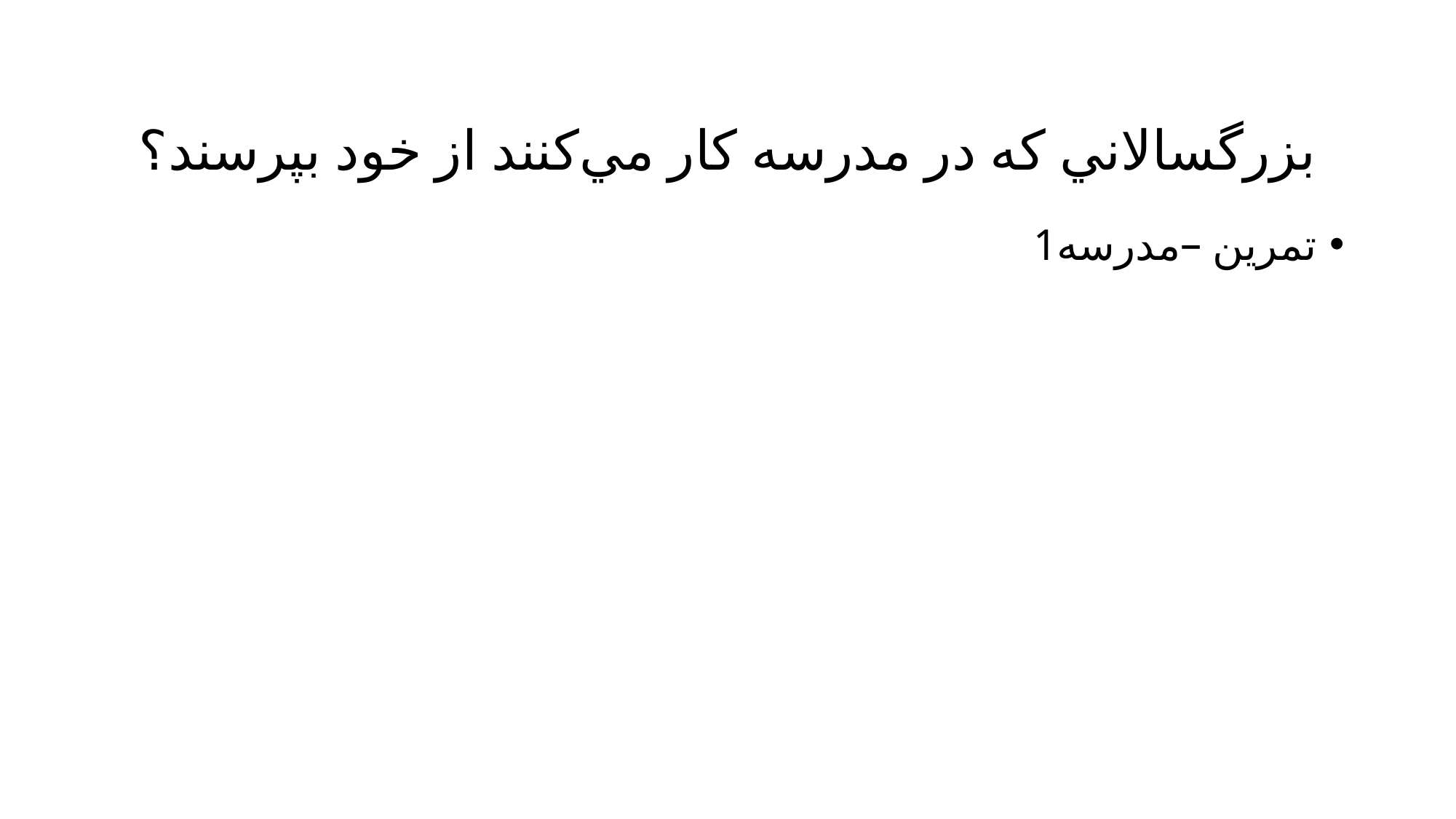

# بزرگسالاني كه در مدرسه كار مي‌كنند از خود بپرسند؟
تمرین –مدرسه1